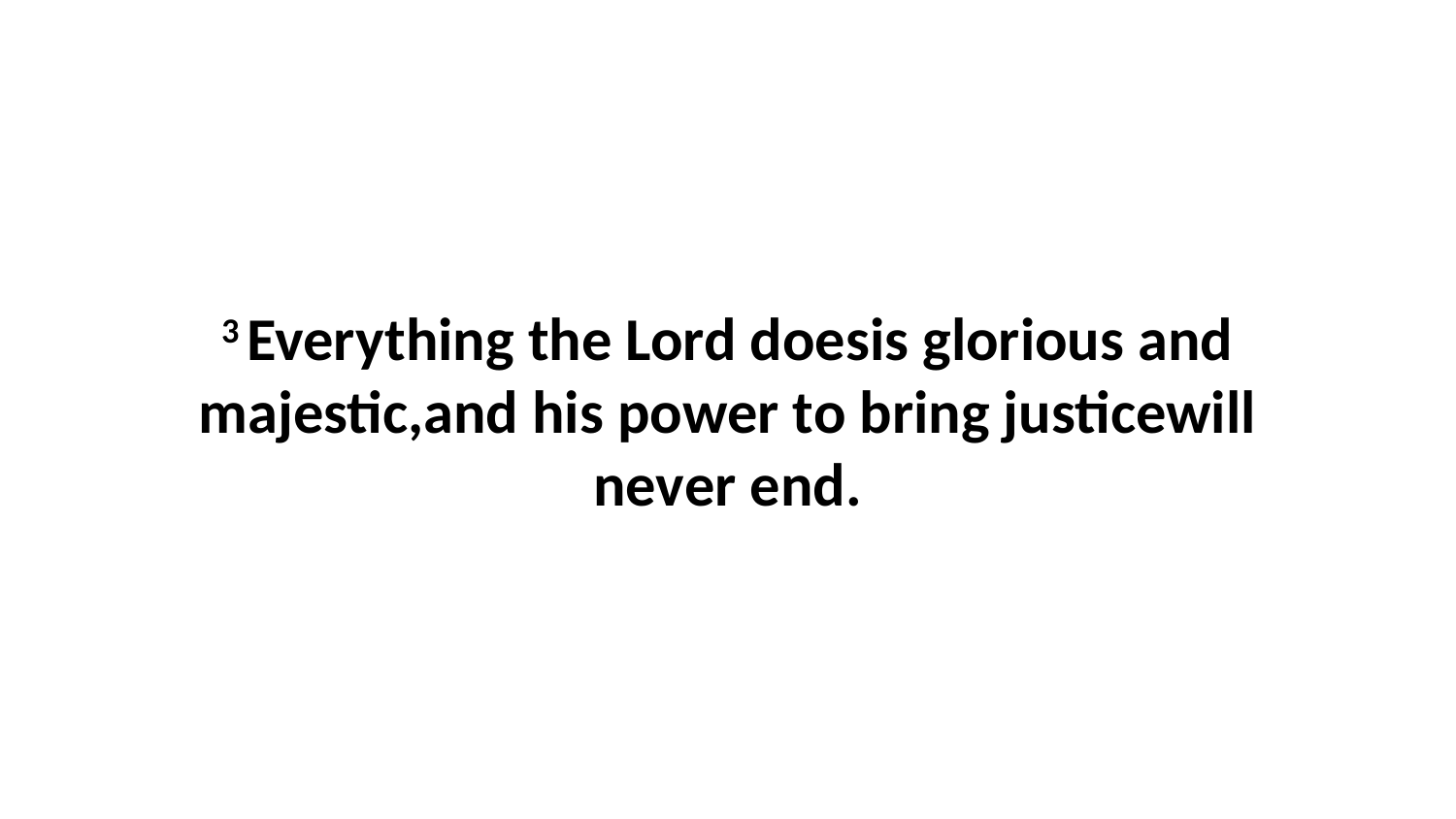

3 Everything the Lord doesis glorious and majestic,and his power to bring justicewill never end.